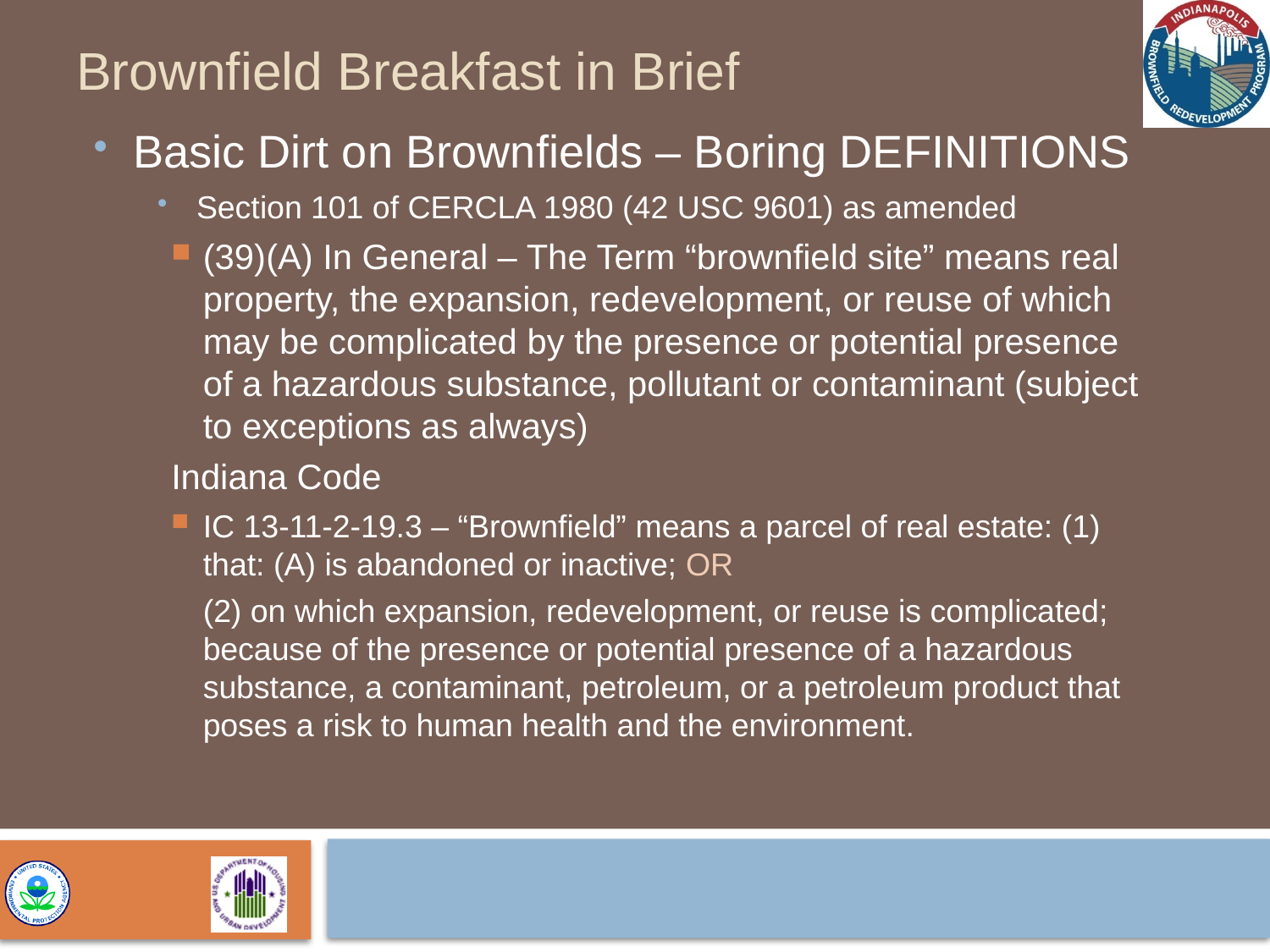

Brownfield Breakfast in Brief
Basic Dirt on Brownfields – Boring DEFINITIONS
Section 101 of CERCLA 1980 (42 USC 9601) as amended
(39)(A) In General – The Term “brownfield site” means real property, the expansion, redevelopment, or reuse of which may be complicated by the presence or potential presence of a hazardous substance, pollutant or contaminant (subject to exceptions as always)
Indiana Code
IC 13-11-2-19.3 – “Brownfield” means a parcel of real estate: (1) that: (A) is abandoned or inactive; OR
	(2) on which expansion, redevelopment, or reuse is complicated; because of the presence or potential presence of a hazardous substance, a contaminant, petroleum, or a petroleum product that poses a risk to human health and the environment.